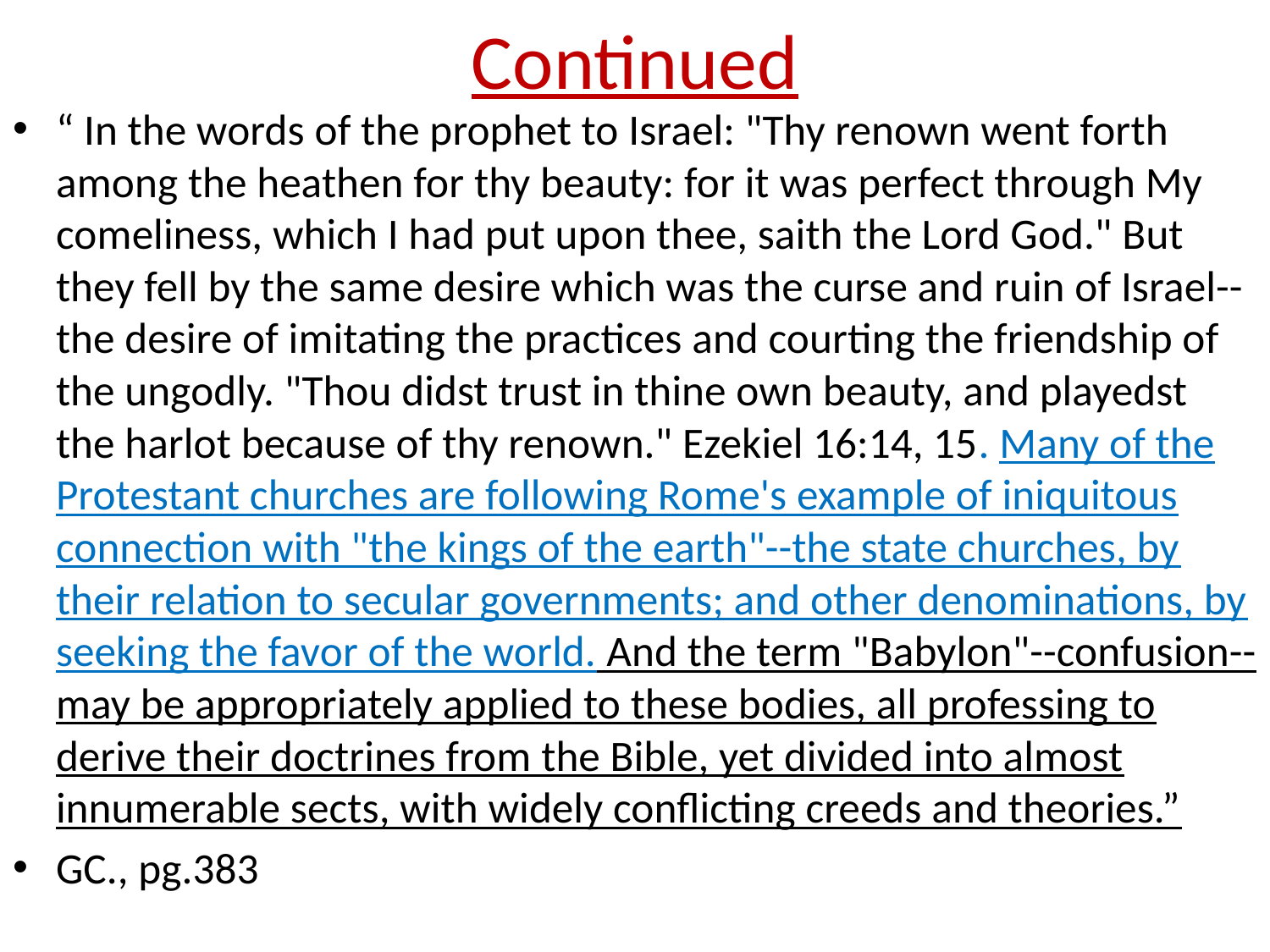

# Continued
“ In the words of the prophet to Israel: "Thy renown went forth among the heathen for thy beauty: for it was perfect through My comeliness, which I had put upon thee, saith the Lord God." But they fell by the same desire which was the curse and ruin of Israel--the desire of imitating the practices and courting the friendship of the ungodly. "Thou didst trust in thine own beauty, and playedst the harlot because of thy renown." Ezekiel 16:14, 15. Many of the Protestant churches are following Rome's example of iniquitous connection with "the kings of the earth"--the state churches, by their relation to secular governments; and other denominations, by seeking the favor of the world. And the term "Babylon"--confusion--may be appropriately applied to these bodies, all professing to derive their doctrines from the Bible, yet divided into almost innumerable sects, with widely conflicting creeds and theories.”
GC., pg.383